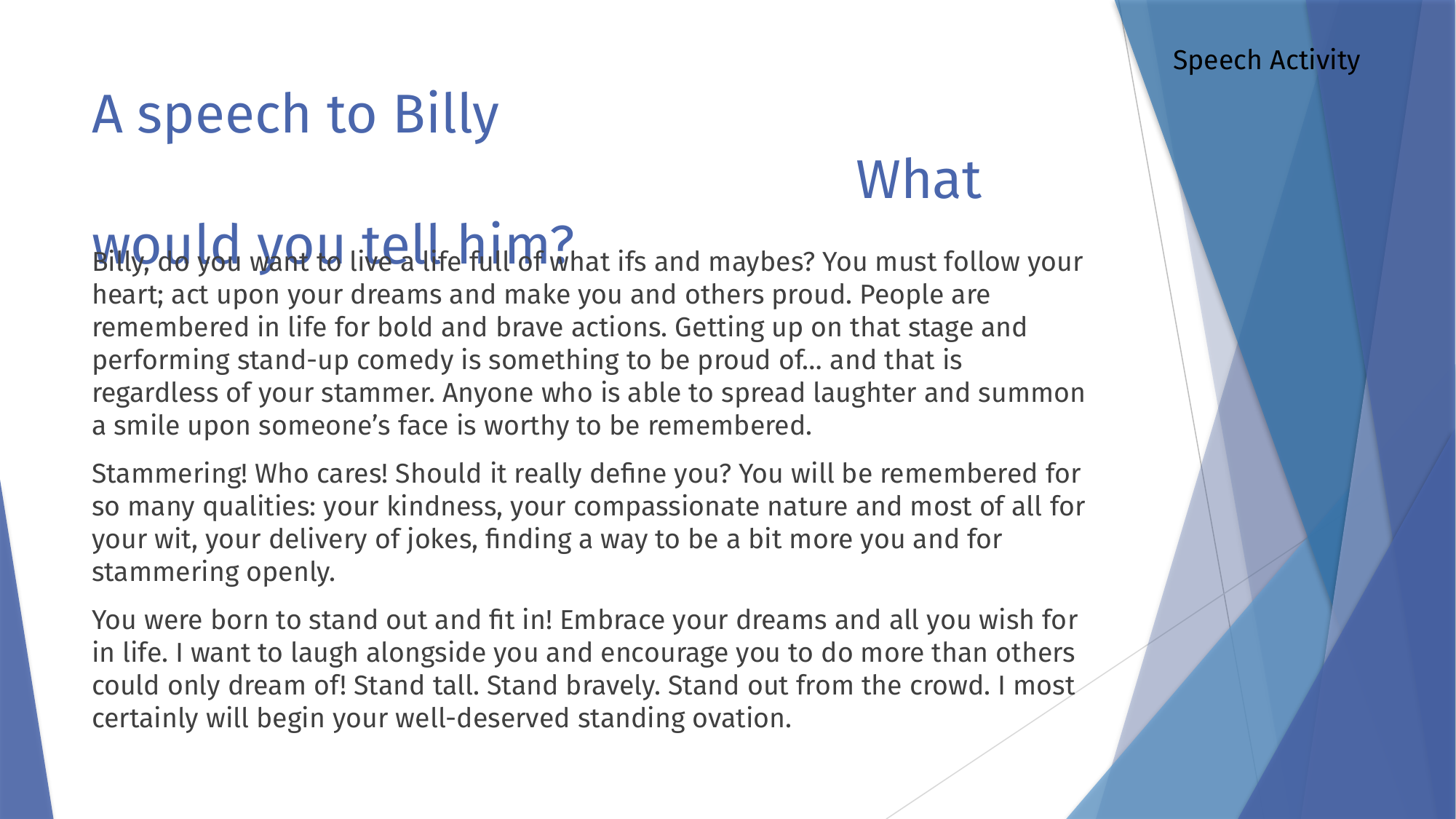

Speech Activity
# A speech to Billy What would you tell him?
Billy, do you want to live a life full of what ifs and maybes? You must follow your heart; act upon your dreams and make you and others proud. People are remembered in life for bold and brave actions. Getting up on that stage and performing stand-up comedy is something to be proud of… and that is regardless of your stammer. Anyone who is able to spread laughter and summon a smile upon someone’s face is worthy to be remembered.
Stammering! Who cares! Should it really define you? You will be remembered for so many qualities: your kindness, your compassionate nature and most of all for your wit, your delivery of jokes, finding a way to be a bit more you and for stammering openly.
You were born to stand out and fit in! Embrace your dreams and all you wish for in life. I want to laugh alongside you and encourage you to do more than others could only dream of! Stand tall. Stand bravely. Stand out from the crowd. I most certainly will begin your well-deserved standing ovation.